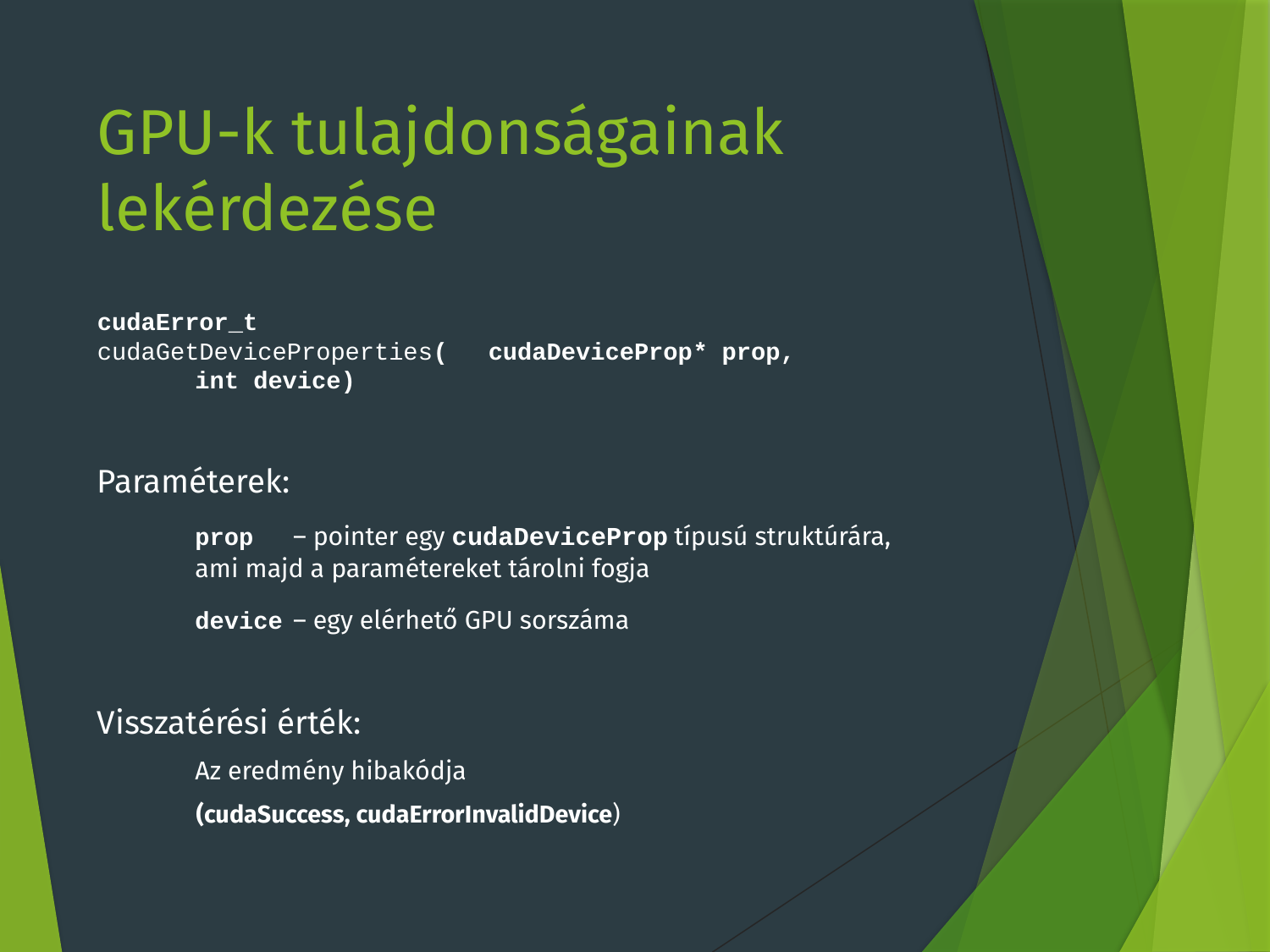

# GPU-k tulajdonságainak lekérdezése
cudaError_t
cudaGetDeviceProperties(	cudaDeviceProp* prop,
	int device)

Paraméterek:
	prop	– pointer egy cudaDeviceProp típusú struktúrára,
		ami majd a paramétereket tárolni fogja
	device	– egy elérhető GPU sorszáma

Visszatérési érték:
	Az eredmény hibakódja
	(cudaSuccess, cudaErrorInvalidDevice)